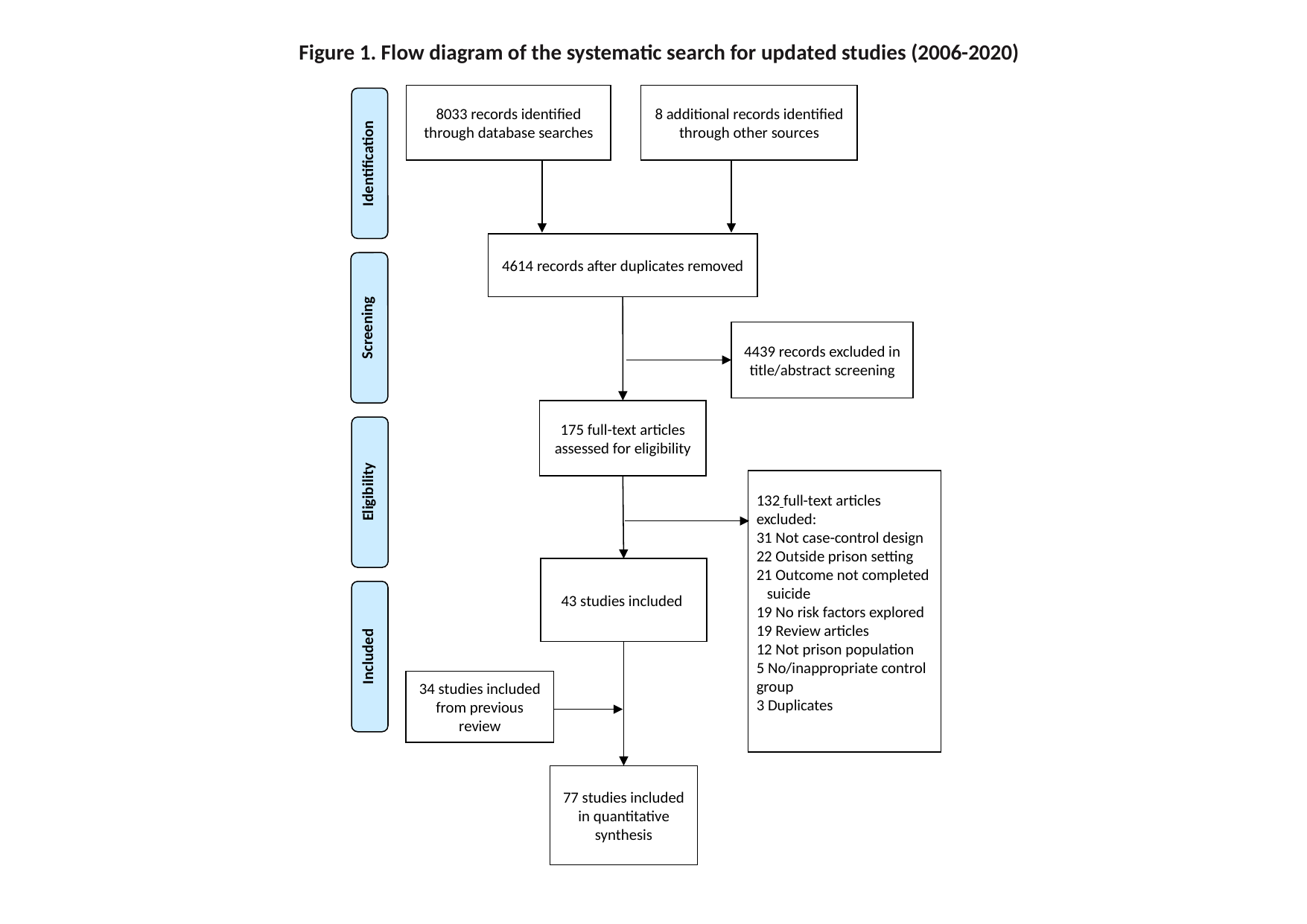

Figure 1. Flow diagram of the systematic search for updated studies (2006-2020)
8033 records identified through database searches
8 additional records identified through other sources
Identification

4614 records after duplicates removed
Screening

4439 records excluded in title/abstract screening
175 full-text articles assessed for eligibility
132 full-text articles excluded:
31 Not case-control design
22 Outside prison setting
21 Outcome not completed    suicide
19 No risk factors explored
19 Review articles
12 Not prison population
5 No/inappropriate control group
3 Duplicates

Eligibility
43 studies included
Included

34 studies included from previous review
77 studies included in quantitative synthesis